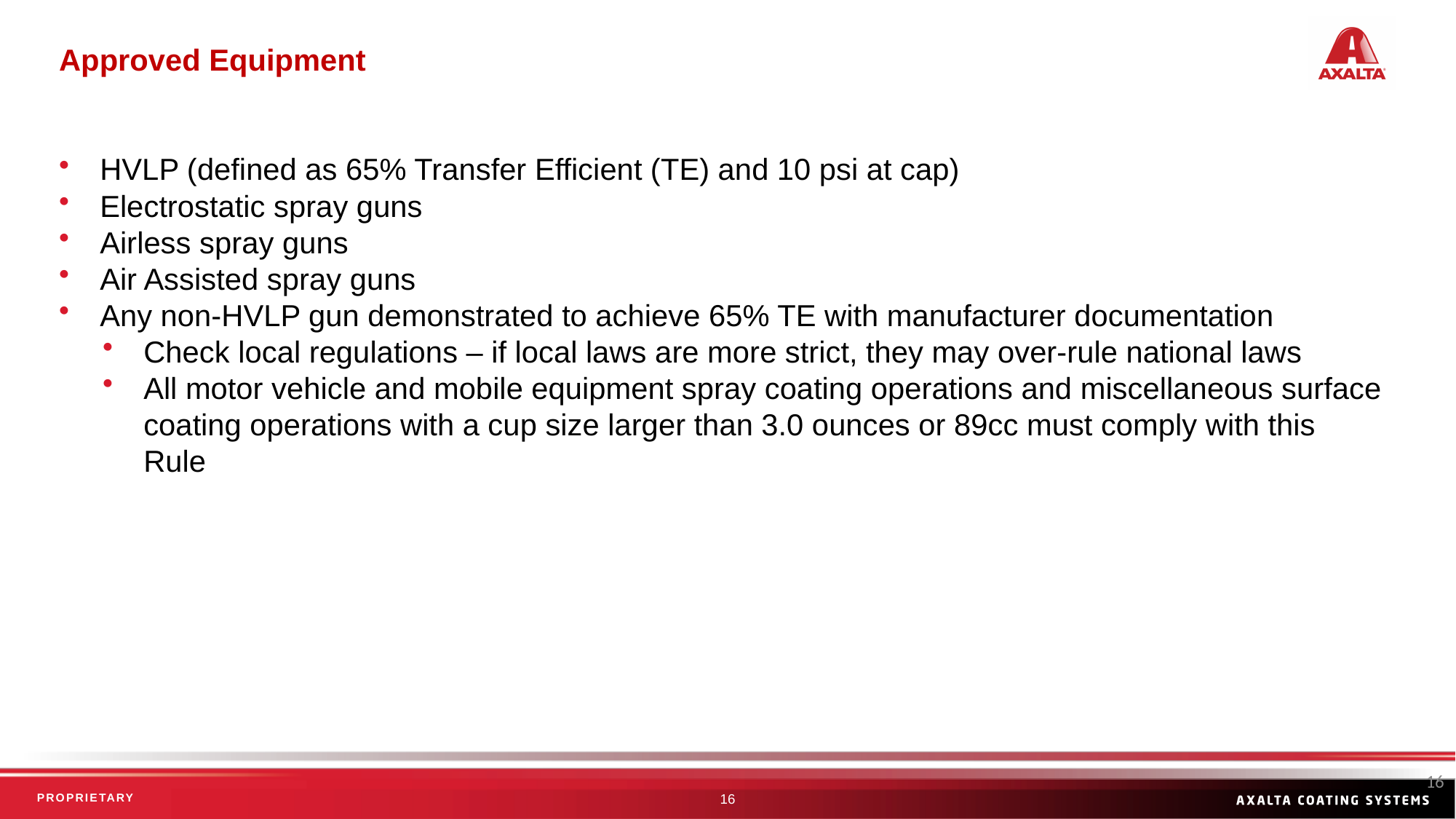

Approved Equipment
HVLP (defined as 65% Transfer Efficient (TE) and 10 psi at cap)
Electrostatic spray guns
Airless spray guns
Air Assisted spray guns
Any non-HVLP gun demonstrated to achieve 65% TE with manufacturer documentation
Check local regulations – if local laws are more strict, they may over-rule national laws
All motor vehicle and mobile equipment spray coating operations and miscellaneous surface coating operations with a cup size larger than 3.0 ounces or 89cc must comply with this Rule

16